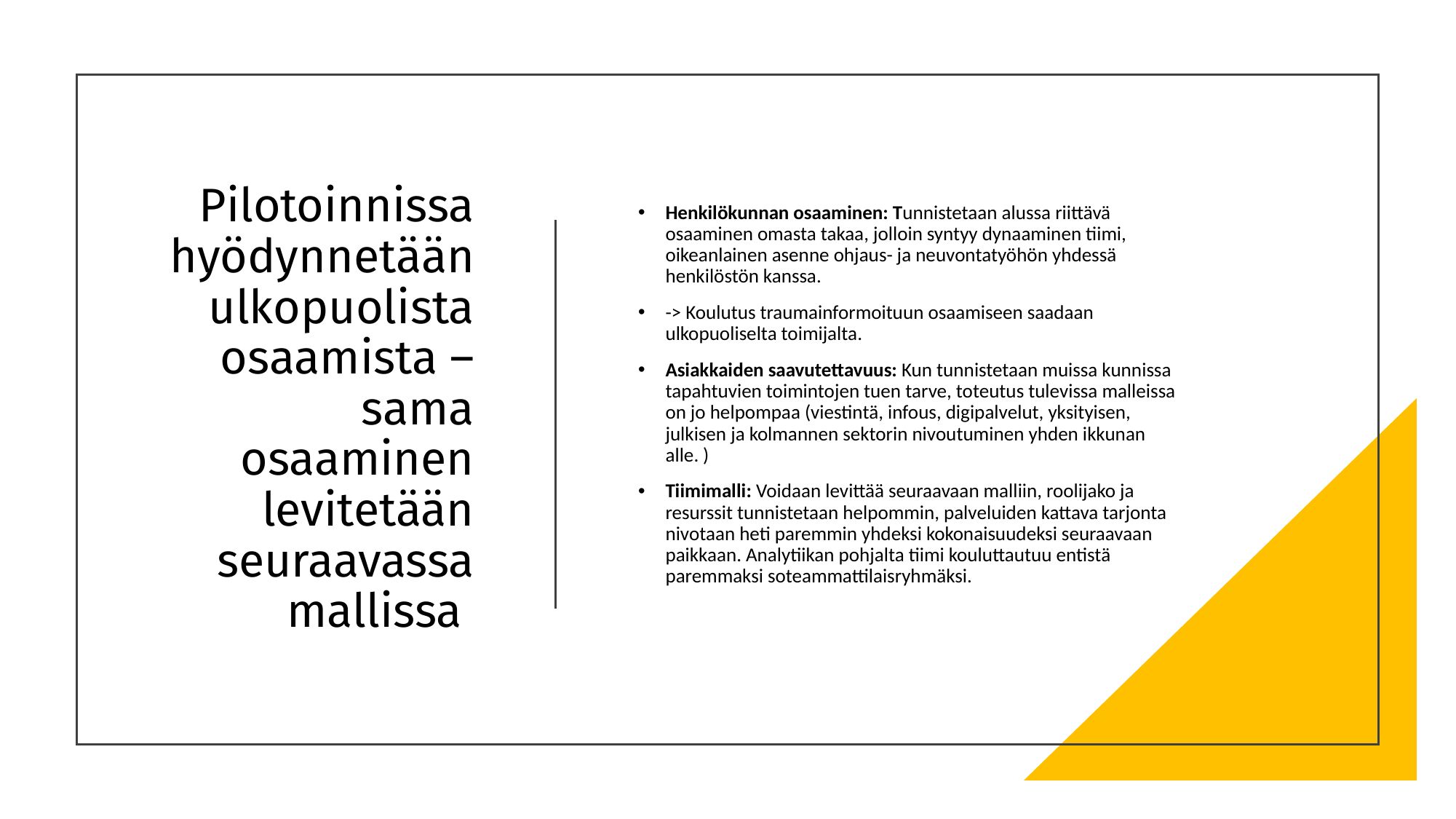

# Pilotoinnissa hyödynnetään ulkopuolista osaamista – sama osaaminen levitetään seuraavassa mallissa
Henkilökunnan osaaminen: Tunnistetaan alussa riittävä osaaminen omasta takaa, jolloin syntyy dynaaminen tiimi, oikeanlainen asenne ohjaus- ja neuvontatyöhön yhdessä henkilöstön kanssa.
-> Koulutus traumainformoituun osaamiseen saadaan ulkopuoliselta toimijalta.
Asiakkaiden saavutettavuus: Kun tunnistetaan muissa kunnissa tapahtuvien toimintojen tuen tarve, toteutus tulevissa malleissa on jo helpompaa (viestintä, infous, digipalvelut, yksityisen, julkisen ja kolmannen sektorin nivoutuminen yhden ikkunan alle. )
Tiimimalli: Voidaan levittää seuraavaan malliin, roolijako ja resurssit tunnistetaan helpommin, palveluiden kattava tarjonta nivotaan heti paremmin yhdeksi kokonaisuudeksi seuraavaan paikkaan. Analytiikan pohjalta tiimi kouluttautuu entistä paremmaksi soteammattilaisryhmäksi.